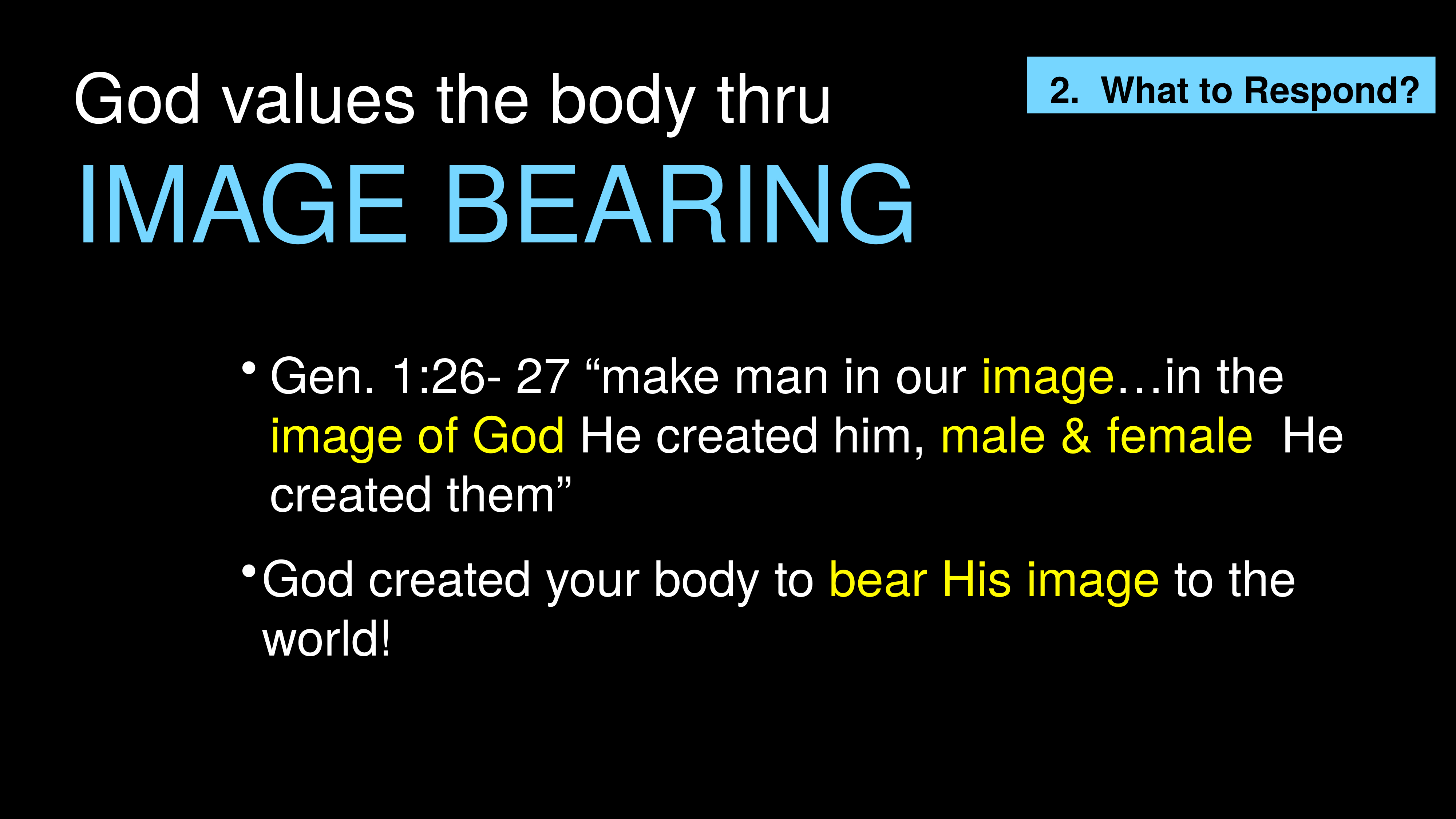

God values the body thru
IMAGE BEARING

2.  What to Respond?
Gen. 1:26- 27 “make man in our image…in the image of God He created him, male & female  He created them”
God created your body to bear His image to the world!